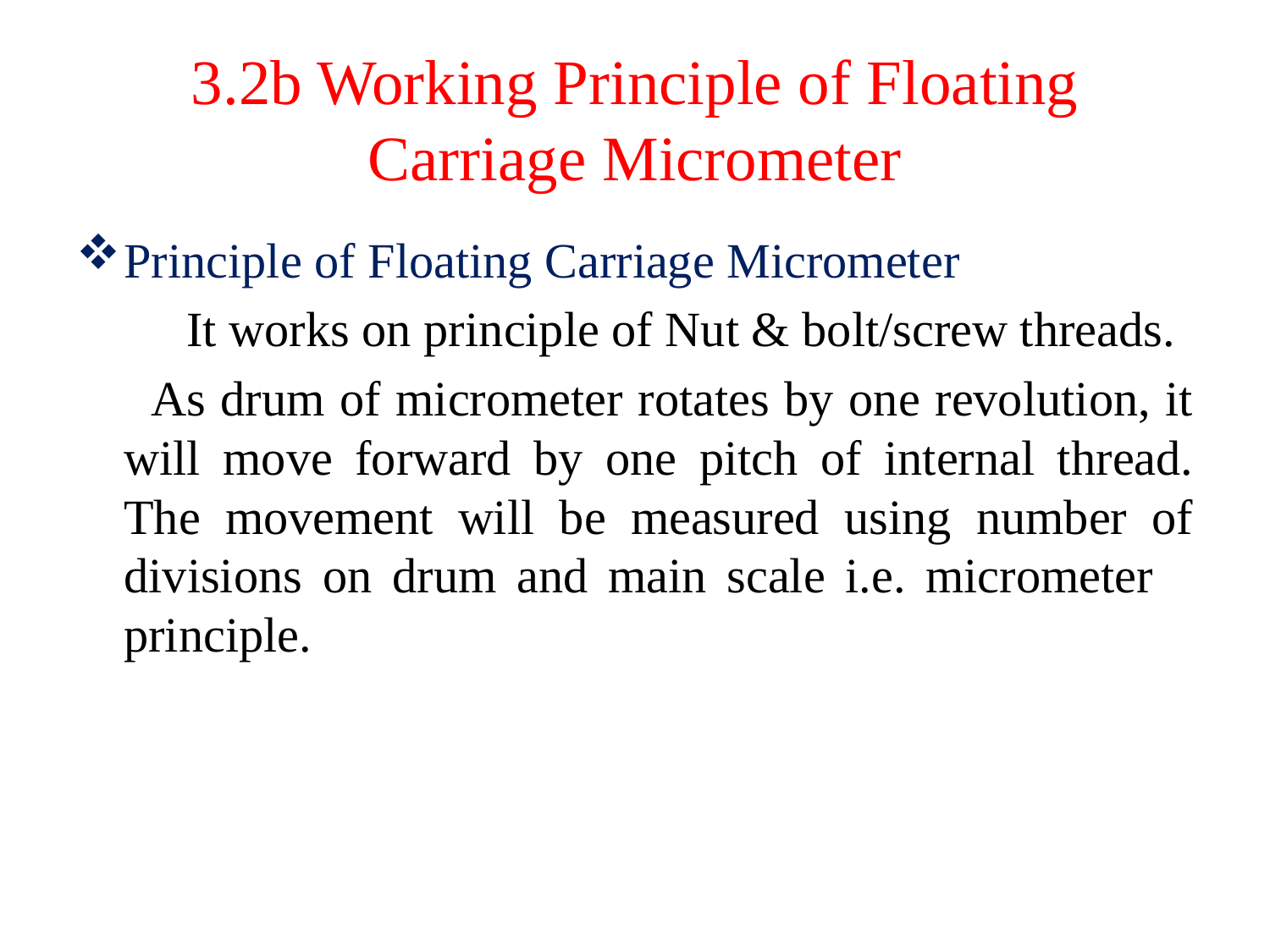

# 3.2b Working Principle of Floating Carriage Micrometer
Principle of Floating Carriage Micrometer
         It works on principle of Nut & bolt/screw threads.
     As drum of micrometer rotates by one revolution, it will move forward by one pitch of internal thread. The movement will be measured using number of divisions on drum and main scale i.e. micrometer   principle.